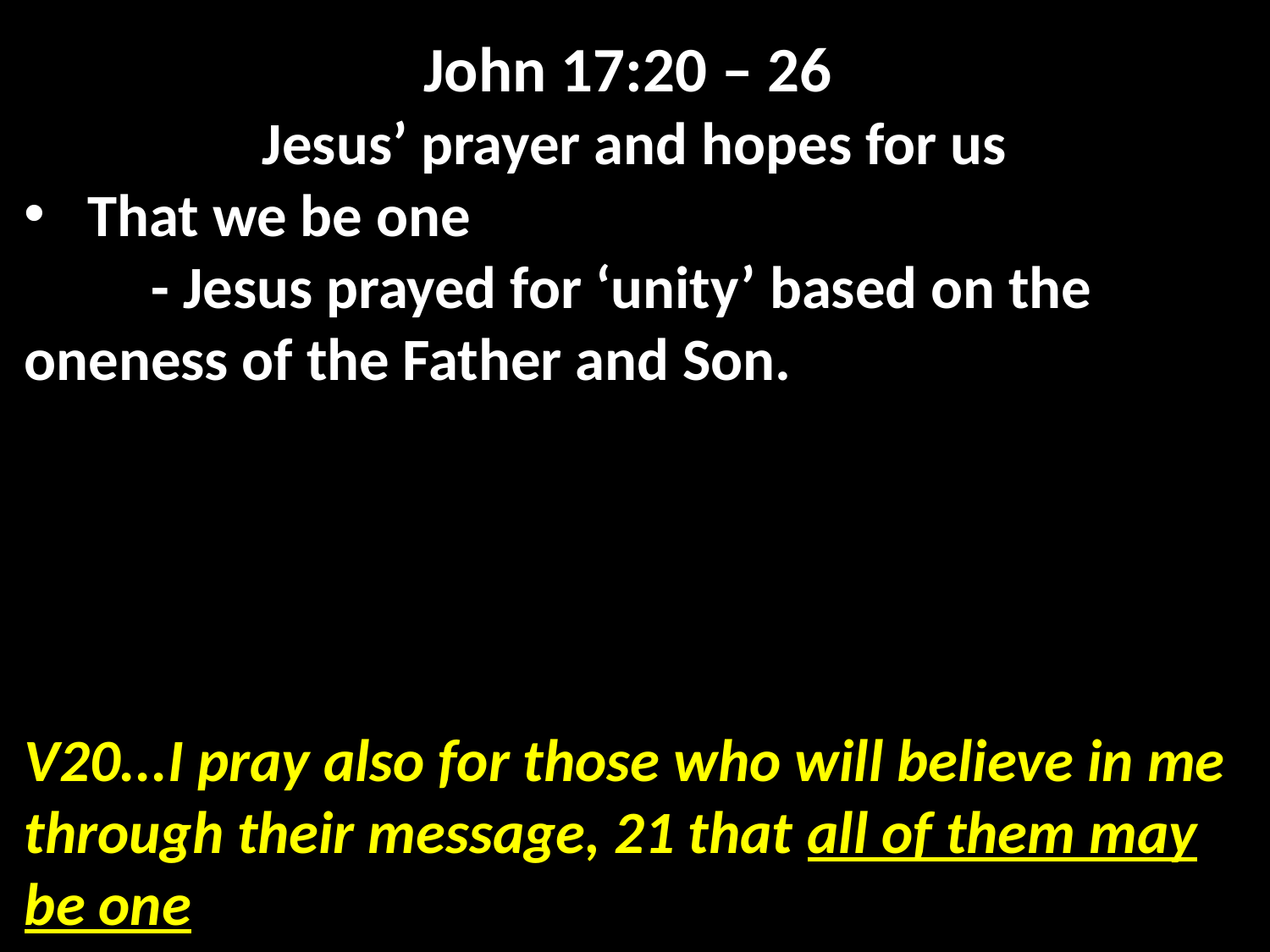

John 17:20 – 26
Jesus’ prayer and hopes for us
That we be one
	- Jesus prayed for ‘unity’ based on the 	oneness of the Father and Son.

V20...I pray also for those who will believe in me through their message, 21 that all of them may be one